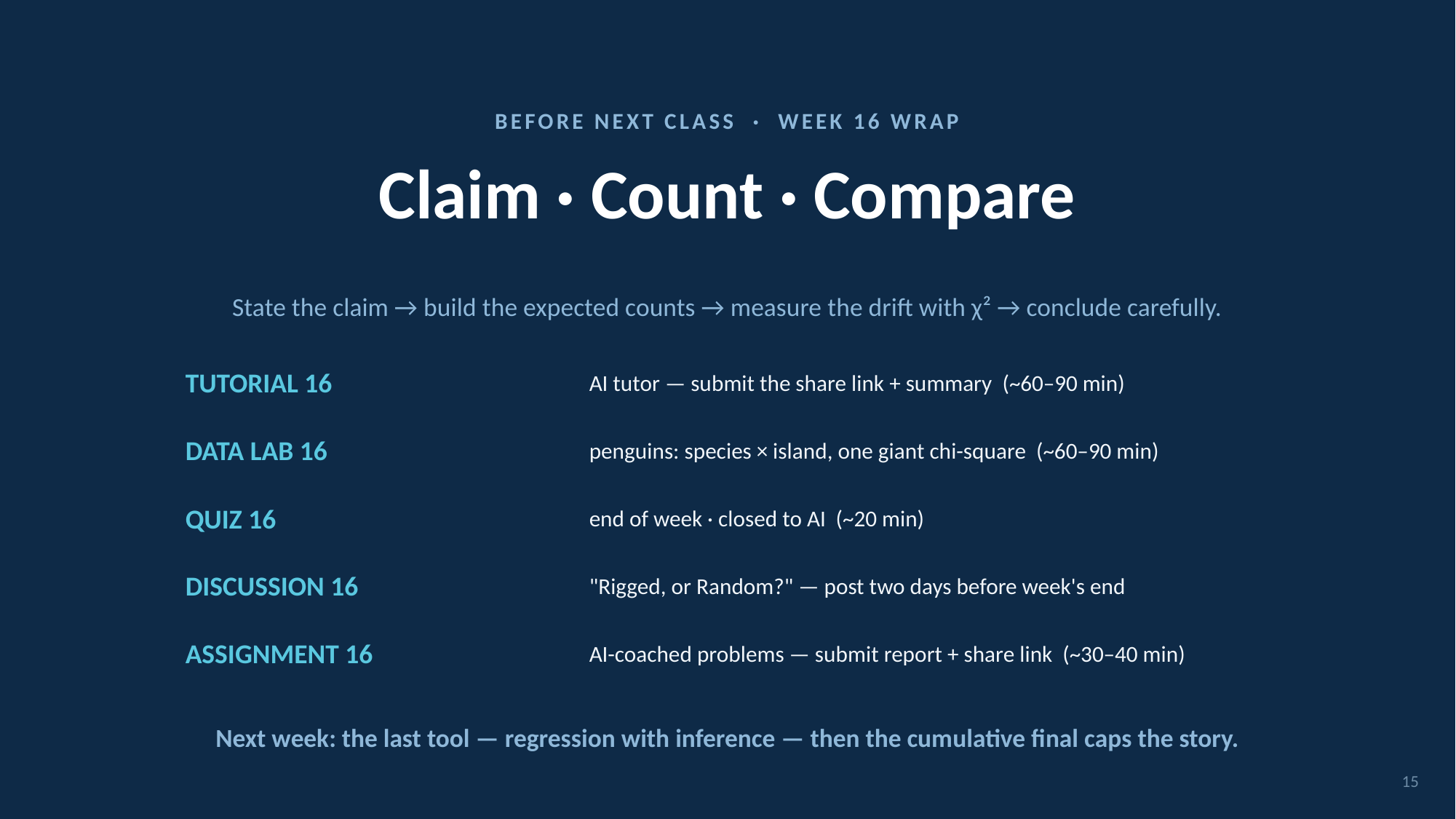

BEFORE NEXT CLASS  ·  WEEK 16 WRAP
# Claim · Count · Compare
State the claim → build the expected counts → measure the drift with χ² → conclude carefully.
TUTORIAL 16
AI tutor — submit the share link + summary  (~60–90 min)
DATA LAB 16
penguins: species × island, one giant chi-square  (~60–90 min)
QUIZ 16
end of week · closed to AI  (~20 min)
DISCUSSION 16
"Rigged, or Random?" — post two days before week's end
ASSIGNMENT 16
AI-coached problems — submit report + share link  (~30–40 min)
Next week: the last tool — regression with inference — then the cumulative final caps the story.
15